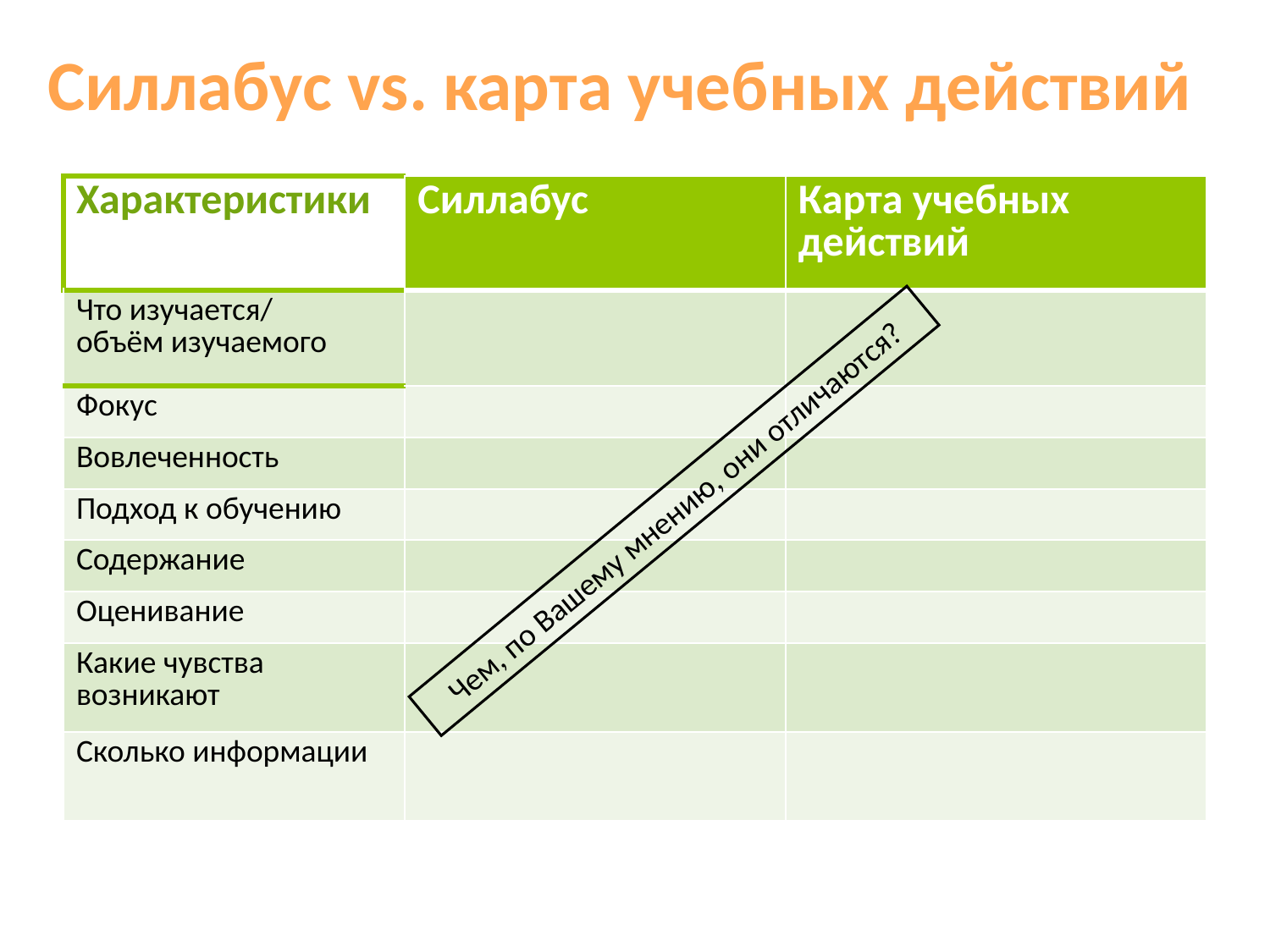

# Силлабус vs. карта учебных действий
| Характеристики | Силлабус | Карта учебных действий |
| --- | --- | --- |
| Что изучается/ объём изучаемого |  |  |
| Фокус |  |  |
| Вовлеченность |  |  |
| Подход к обучению |  |  |
| Содержание |  |  |
| Оценивание |  |  |
| Какие чувства возникают |  |  |
| Сколько информации |  |  |
Чем, по Вашему мнению, они отличаются?